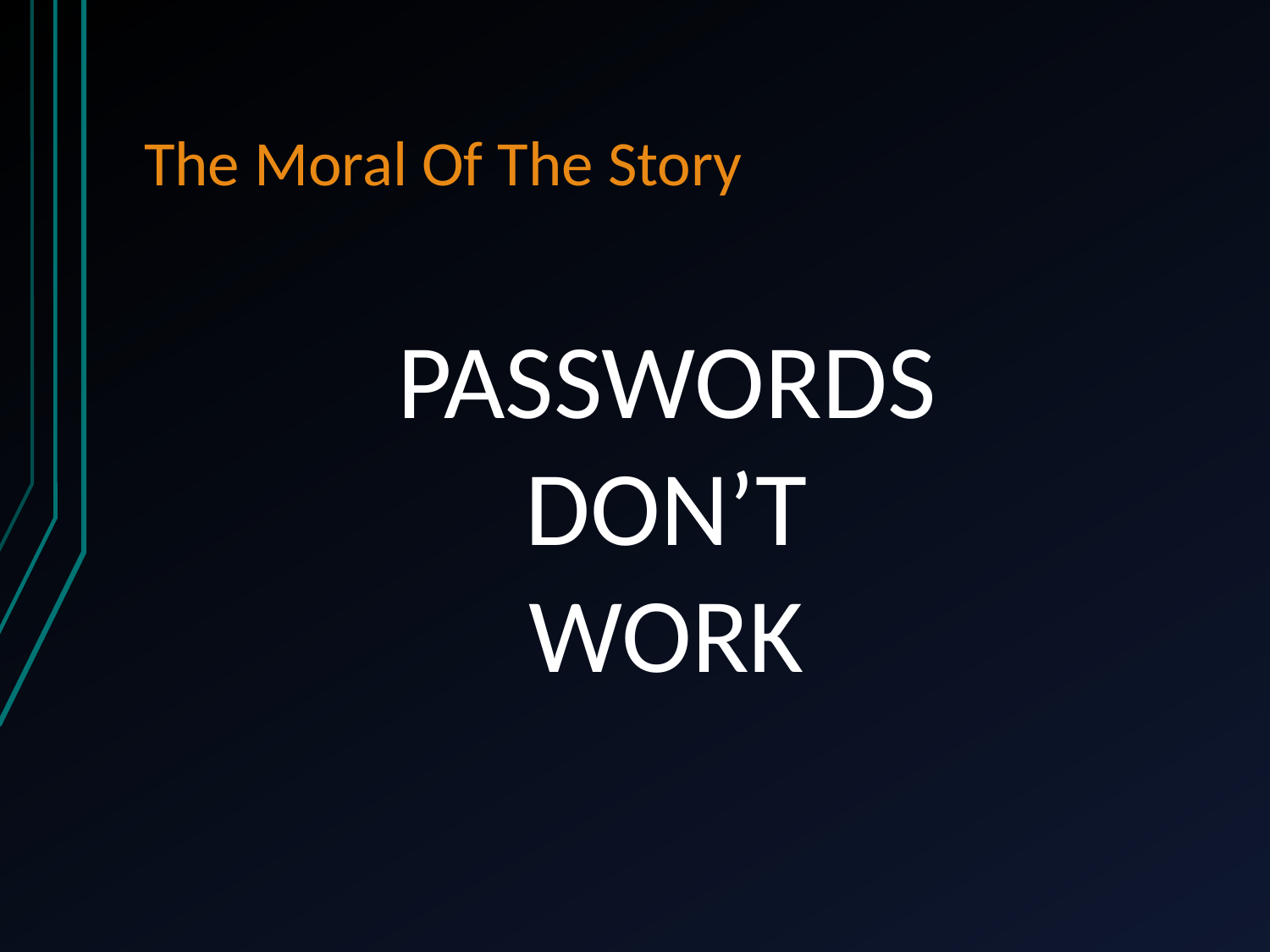

# The Moral Of The Story
PASSWORDS
DON’T
WORK